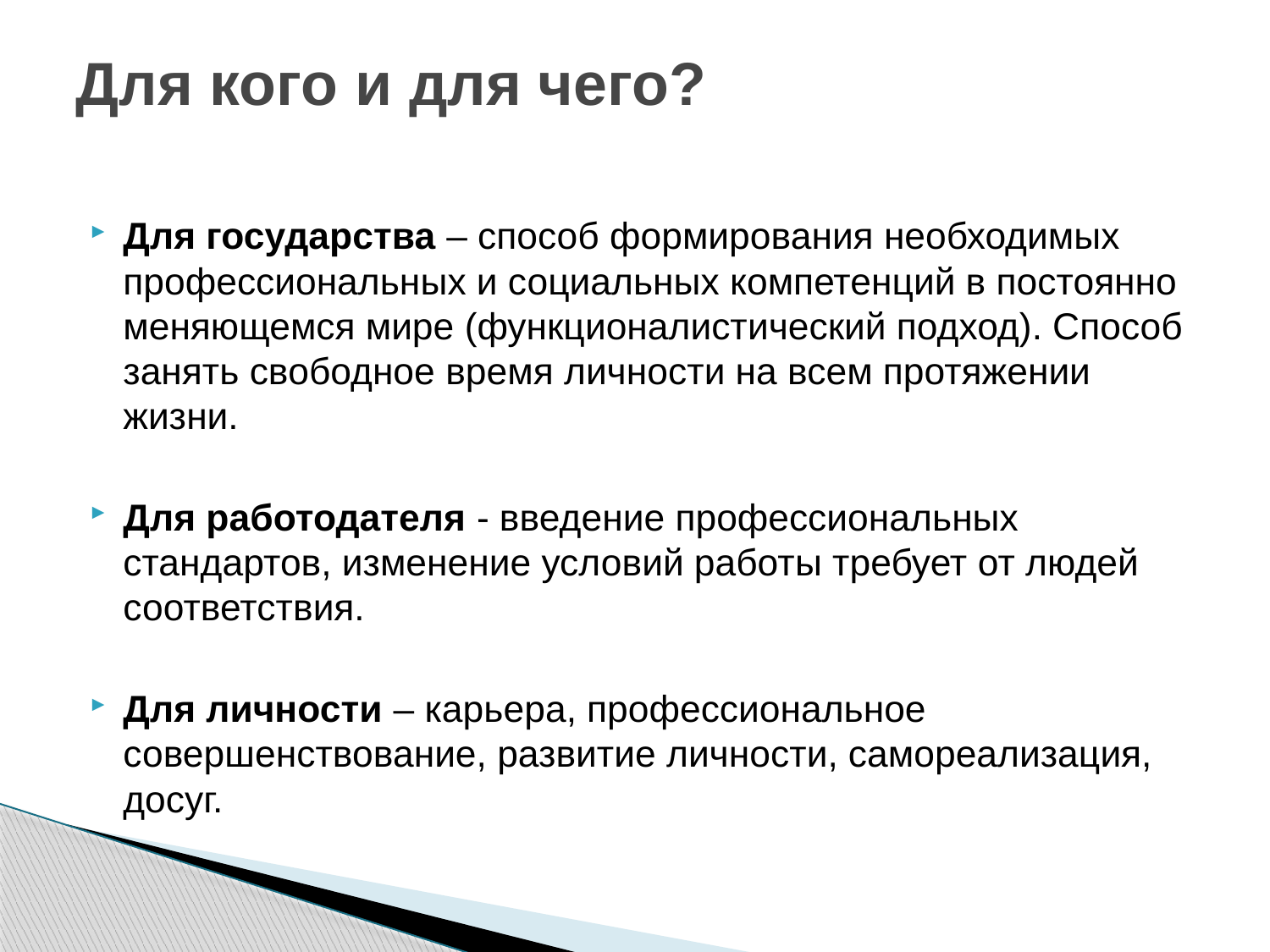

# Для кого и для чего?
Для государства – способ формирования необходимых профессиональных и социальных компетенций в постоянно меняющемся мире (функционалистический подход). Способ занять свободное время личности на всем протяжении жизни.

Для работодателя - введение профессиональных стандартов, изменение условий работы требует от людей соответствия.

Для личности – карьера, профессиональное совершенствование, развитие личности, самореализация, досуг.